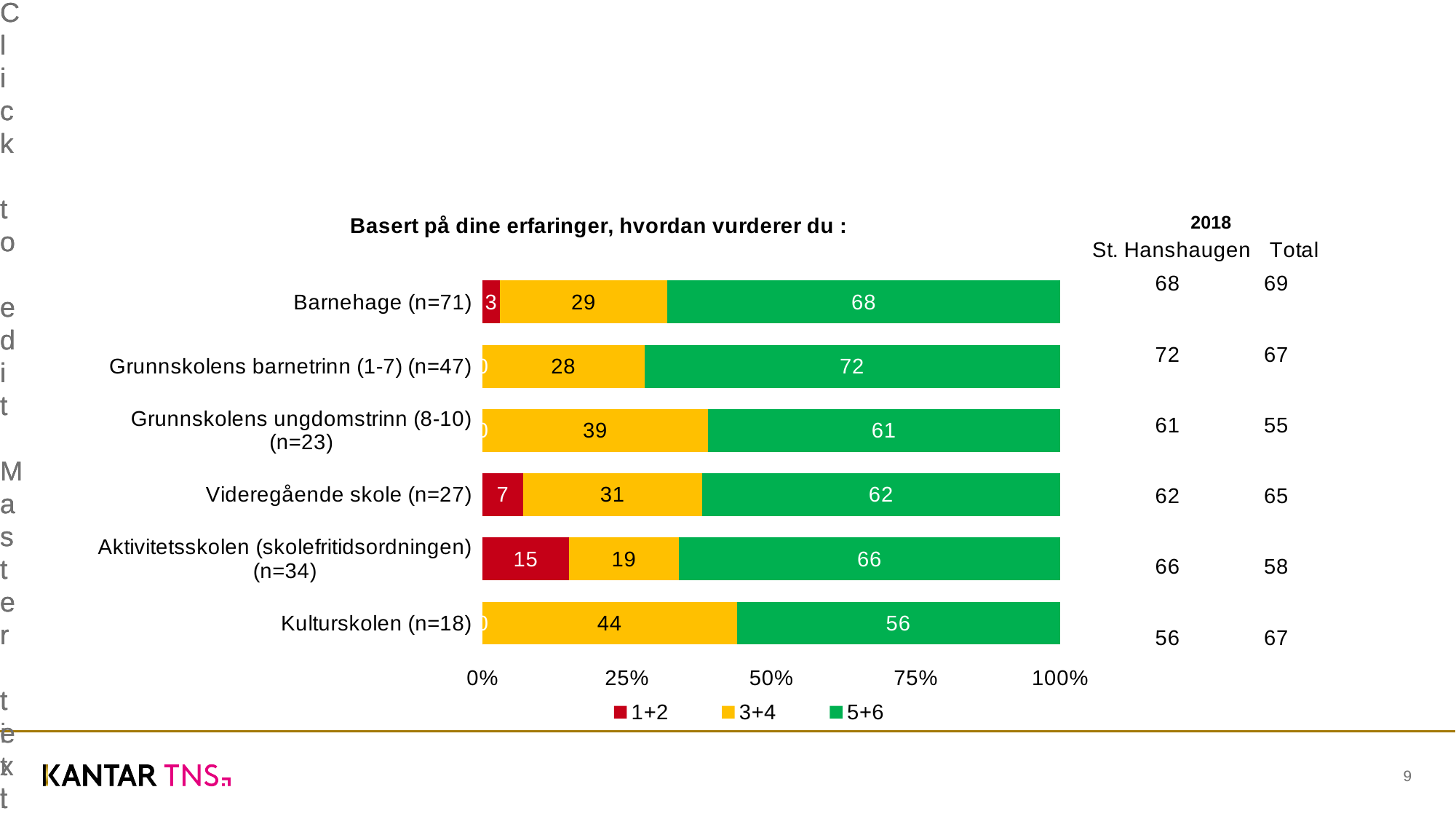

Click to edit Master title style
Click to edit Master text styles
Click to edit Master text styles

### Chart: Basert på dine erfaringer, hvordan vurderer du :

| Category | 1+2 | 3+4 | 5+6 |
|---|---|---|---|
| Barnehage (n=71) | 3.0 | 29.0 | 68.0 |
| Grunnskolens barnetrinn (1-7) (n=47) | 0.0 | 28.0 | 72.0 |
| Grunnskolens ungdomstrinn (8-10) (n=23) | 0.0 | 39.0 | 61.0 |
| Videregående skole (n=27) | 7.0 | 31.0 | 62.0 |
| Aktivitetsskolen (skolefritidsordningen) (n=34) | 15.0 | 19.0 | 66.0 |
| Kulturskolen (n=18) | 0.0 | 44.0 | 56.0 |

### Chart: 2018

| Category | St. Hanshaugen | Total |
|---|---|---|
| Barnehage (n=1142) | 68.0 | 69.0 |
| Grunnskolens barnetrinn (1-7) (n=1019) | 72.0 | 67.0 |
| Grunnskolens ungdomstrinn (8-10) (n=432) | 61.0 | 55.0 |
| Videregående skole (n=645) | 62.0 | 65.0 |
| Aktivitetsskolen (skolefritidsordningen) (n=507) | 66.0 | 58.0 |
| Kulturskolen (n=172) | 56.0 | 67.0 |
9